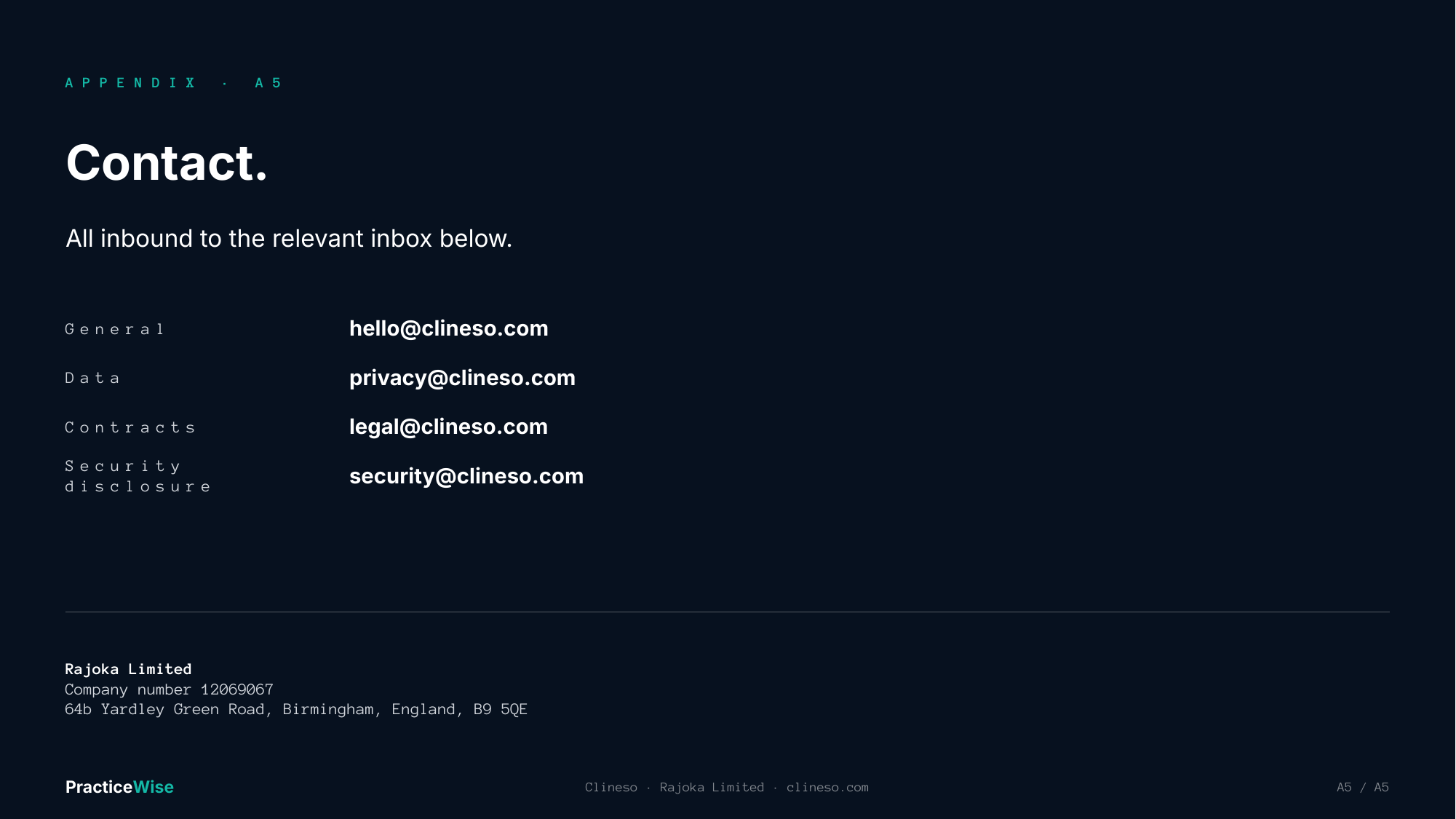

APPENDIX · A5
Contact.
All inbound to the relevant inbox below.
General
hello@clineso.com
Data
privacy@clineso.com
Contracts
legal@clineso.com
Security disclosure
security@clineso.com

Rajoka Limited
Company number 12069067
64b Yardley Green Road, Birmingham, England, B9 5QE
PracticeWise
Clineso · Rajoka Limited · clineso.com
A5 / A5